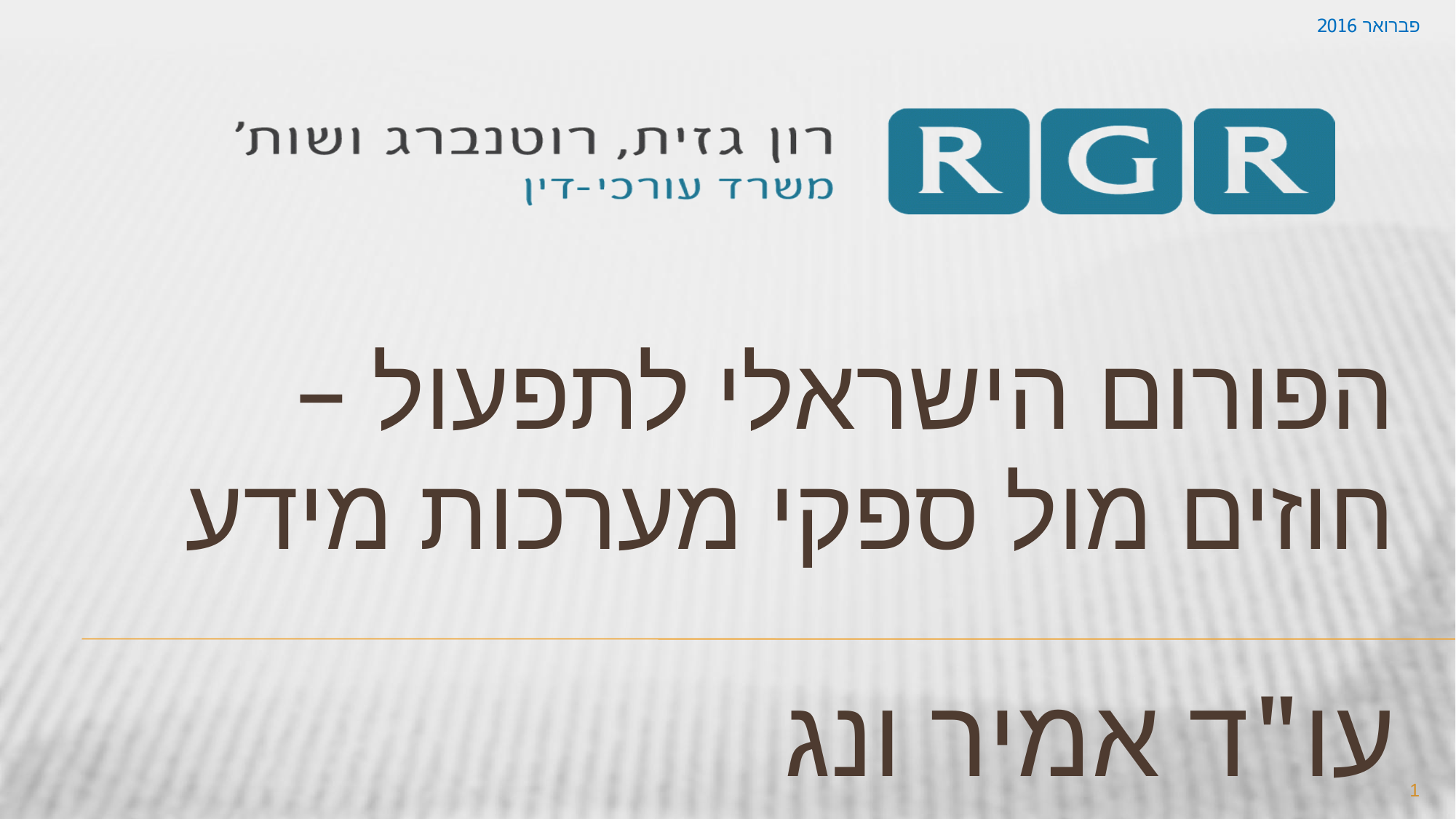

פברואר 2016
# הפורום הישראלי לתפעול – חוזים מול ספקי מערכות מידע עו"ד אמיר ונג
1